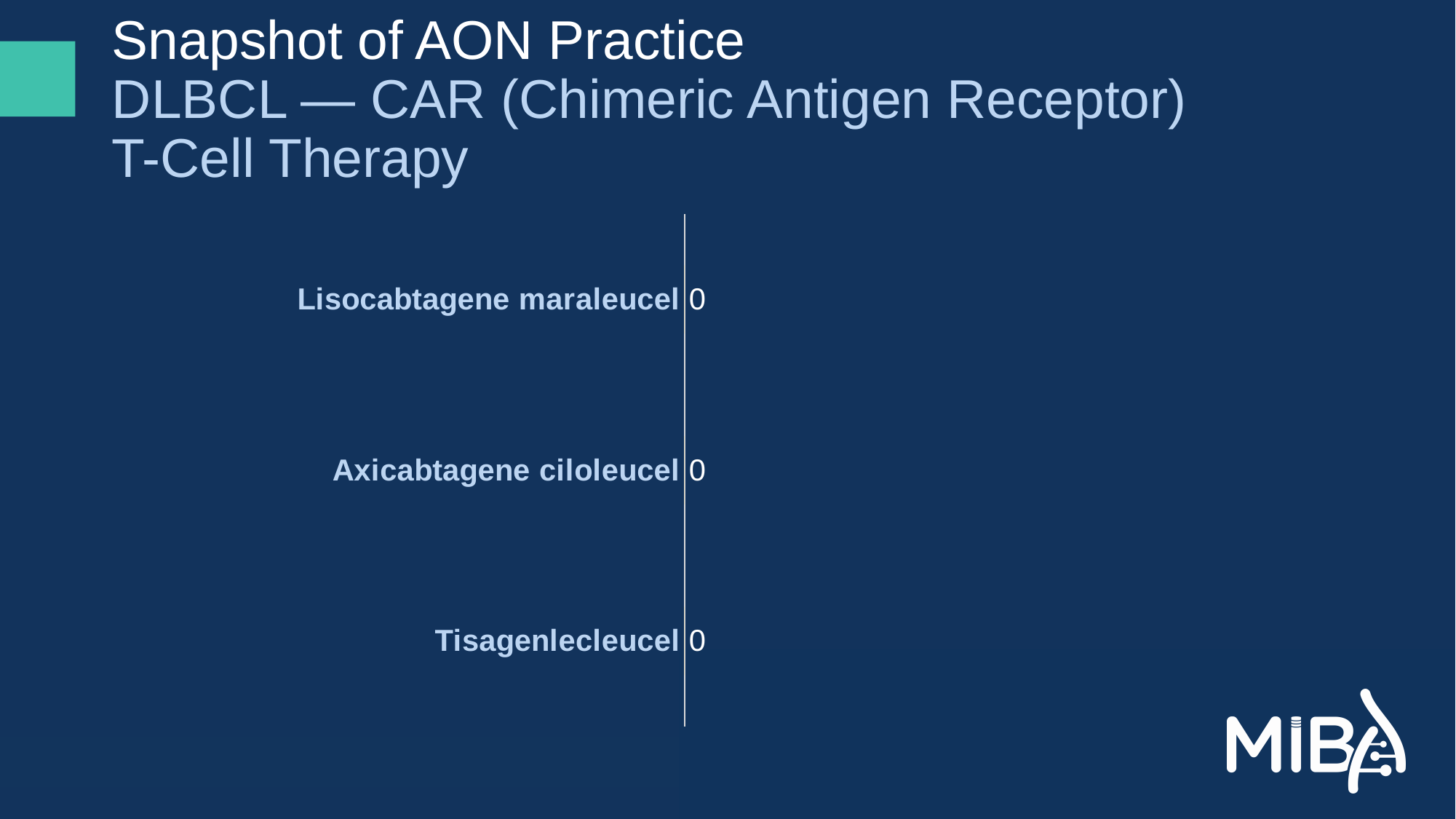

# Snapshot of AON Practice DLBCL — CAR (Chimeric Antigen Receptor) T-Cell Therapy

### Chart

| Category | Series 1 |
|---|---|
| Tisagenlecleucel | 0.0 |
| Axicabtagene ciloleucel | 0.0 |
| Lisocabtagene maraleucel | 0.0 |